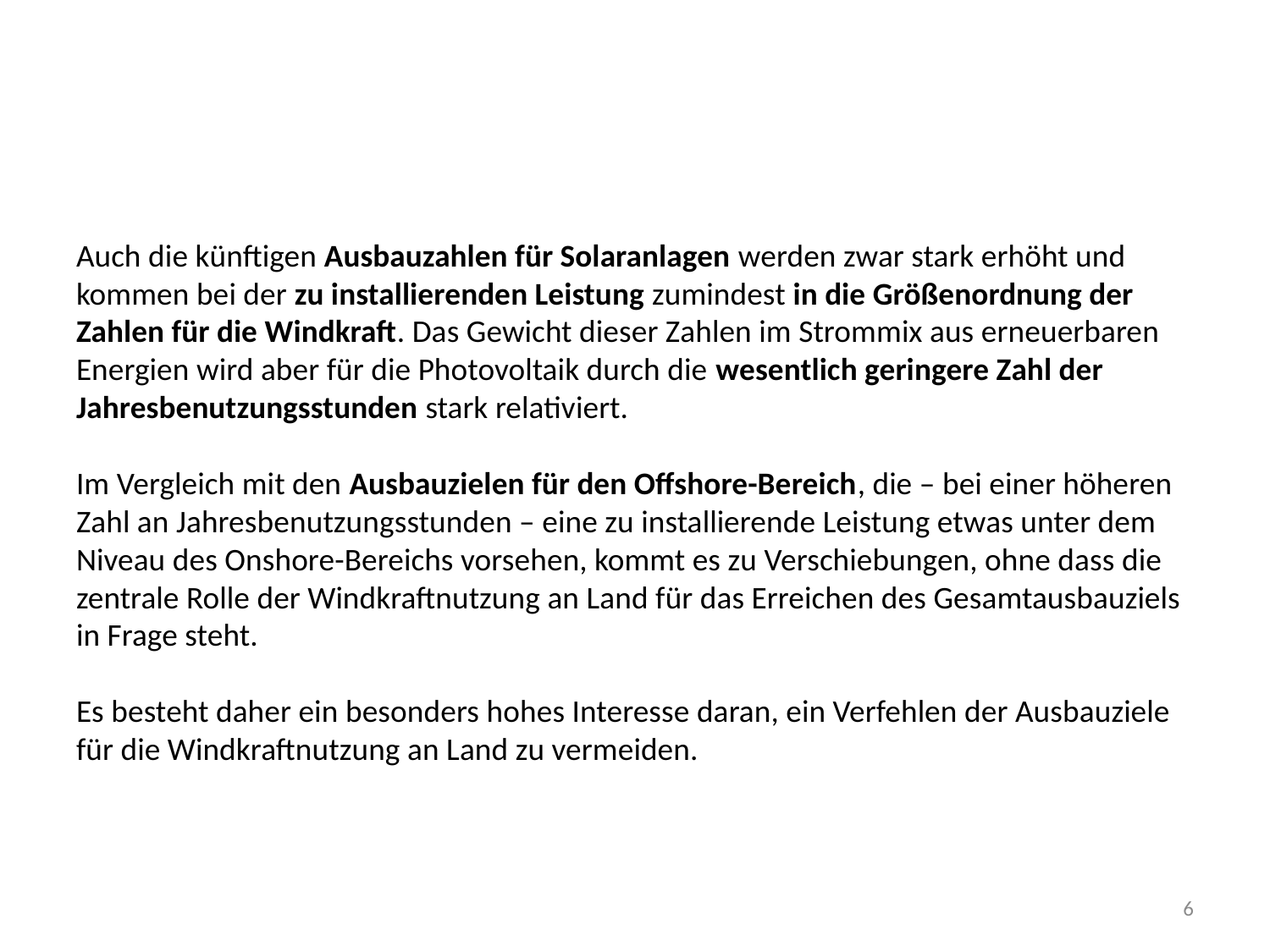

# Auch die künftigen Ausbauzahlen für Solaranlagen werden zwar stark erhöht und kommen bei der zu installierenden Leistung zumindest in die Größenordnung der Zahlen für die Windkraft. Das Gewicht dieser Zahlen im Strommix aus erneuerbaren Energien wird aber für die Photovoltaik durch die wesentlich geringere Zahl der Jahresbenutzungsstunden stark relativiert. Im Vergleich mit den Ausbauzielen für den Offshore-Bereich, die – bei einer höheren Zahl an Jahresbenutzungsstunden – eine zu installierende Leistung etwas unter dem Niveau des Onshore-Bereichs vorsehen, kommt es zu Verschiebungen, ohne dass die zentrale Rolle der Windkraftnutzung an Land für das Erreichen des Gesamtausbauziels in Frage steht. Es besteht daher ein besonders hohes Interesse daran, ein Verfehlen der Ausbauziele für die Windkraftnutzung an Land zu vermeiden.
6